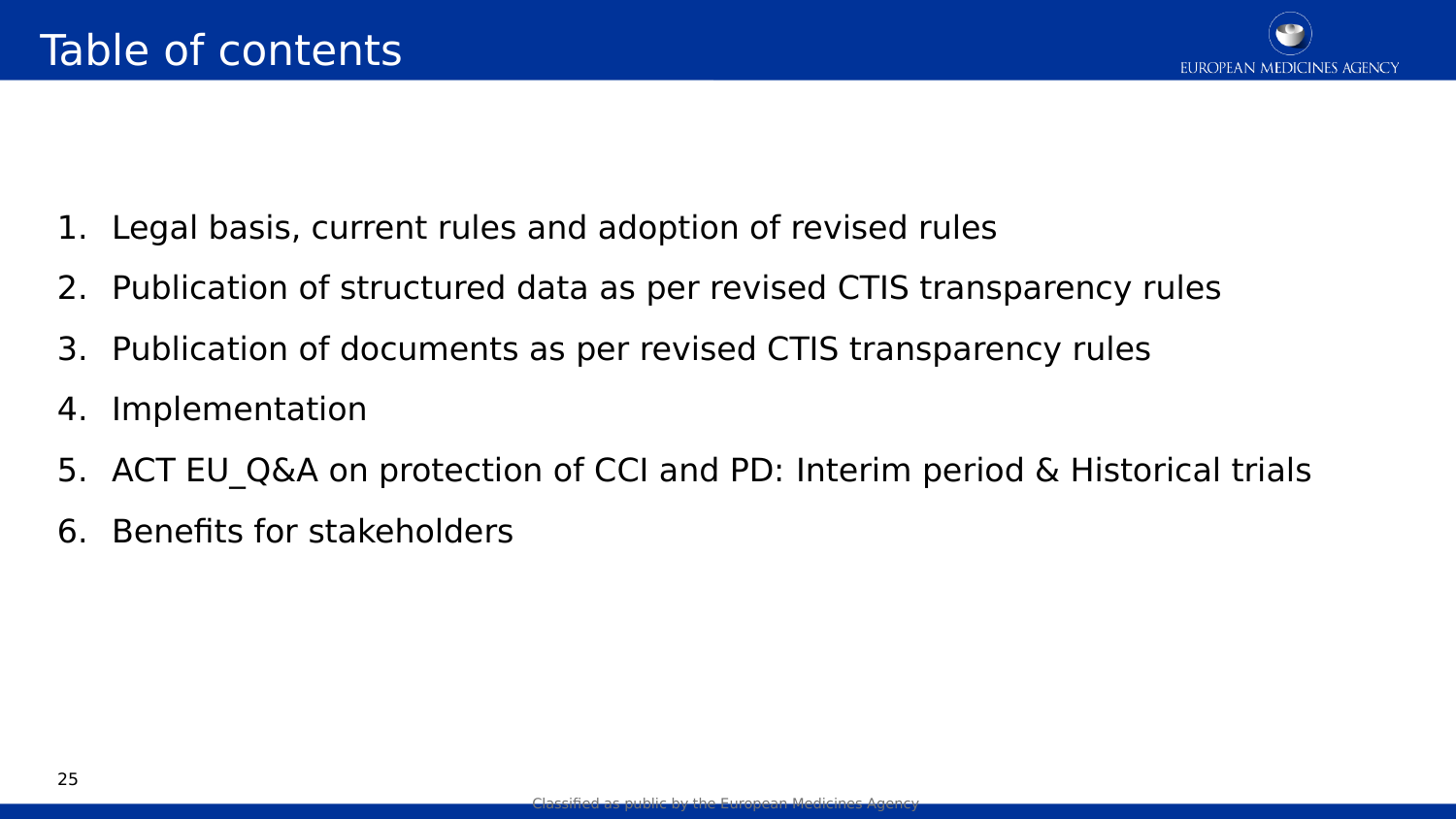

# Table of contents
Legal basis, current rules and adoption of revised rules
Publication of structured data as per revised CTIS transparency rules
Publication of documents as per revised CTIS transparency rules
Implementation
ACT EU_Q&A on protection of CCI and PD: Interim period & Historical trials
Benefits for stakeholders
25